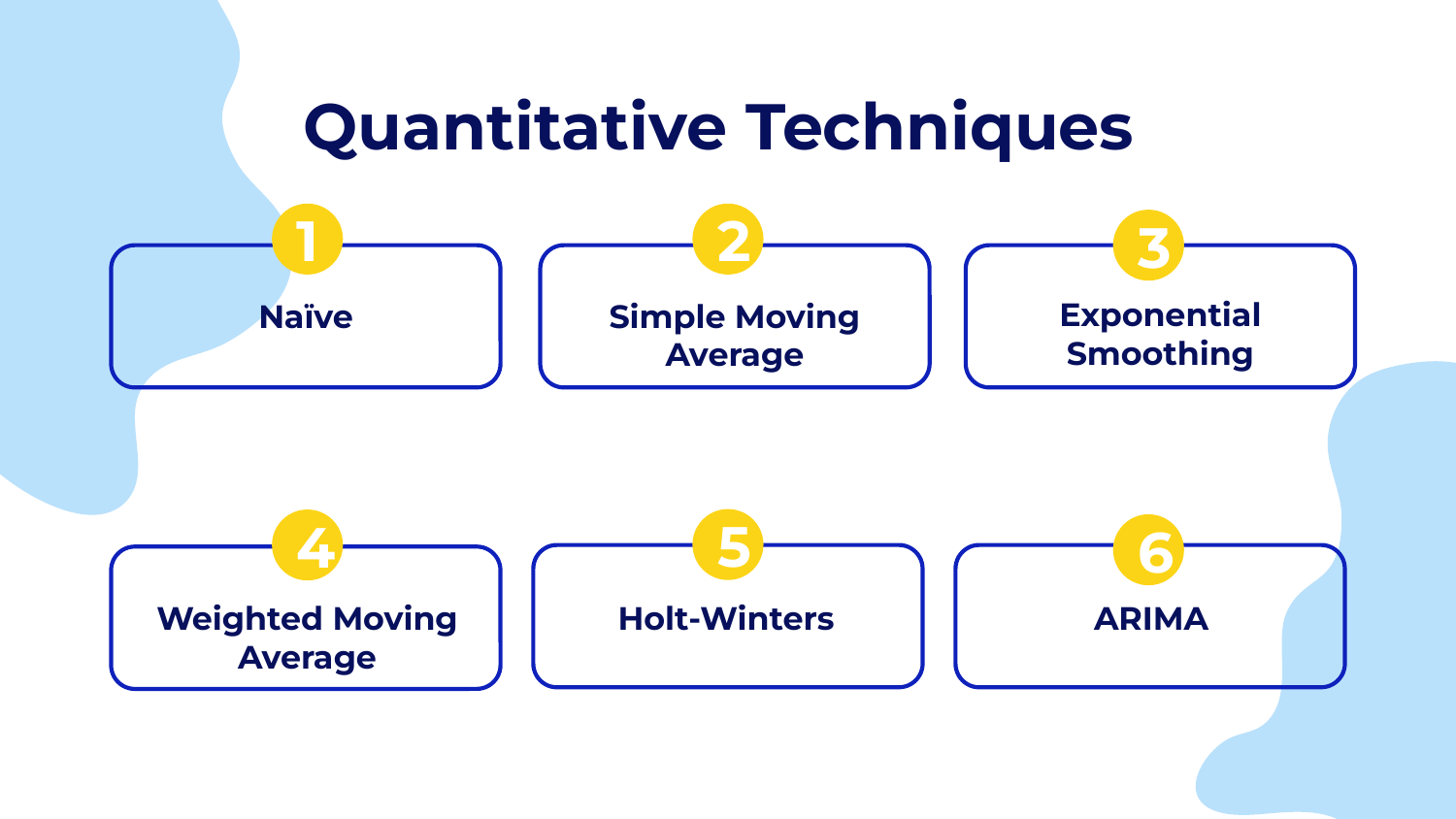

Quantitative Techniques
1
2
3

Exponential Smoothing
# Naïve
Simple Moving Average
5
4
6

ARIMA
Weighted Moving Average
Holt-Winters